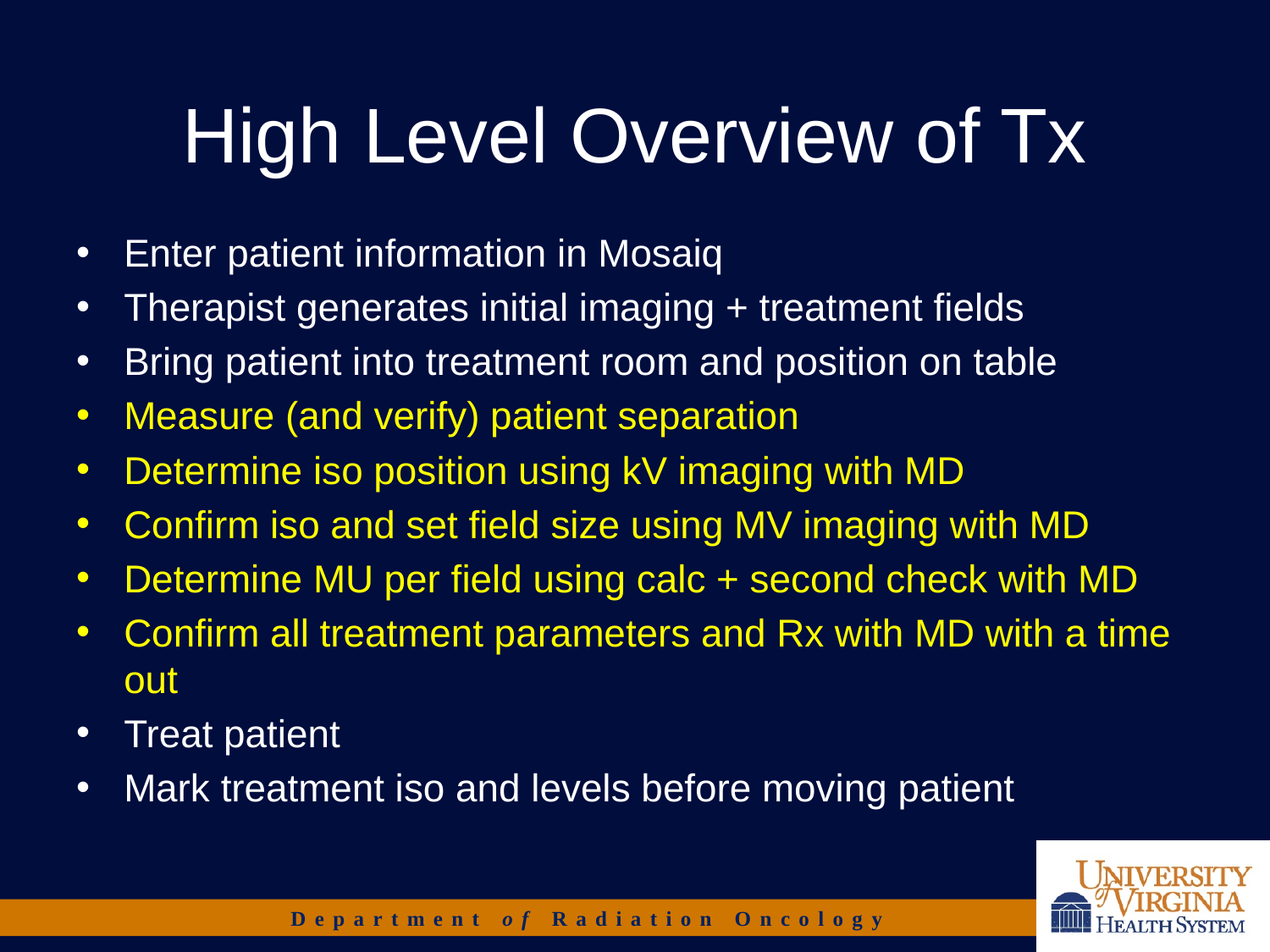

# High Level Overview of Tx
Enter patient information in Mosaiq
Therapist generates initial imaging + treatment fields
Bring patient into treatment room and position on table
Measure (and verify) patient separation
Determine iso position using kV imaging with MD
Confirm iso and set field size using MV imaging with MD
Determine MU per field using calc + second check with MD
Confirm all treatment parameters and Rx with MD with a time out
Treat patient
Mark treatment iso and levels before moving patient